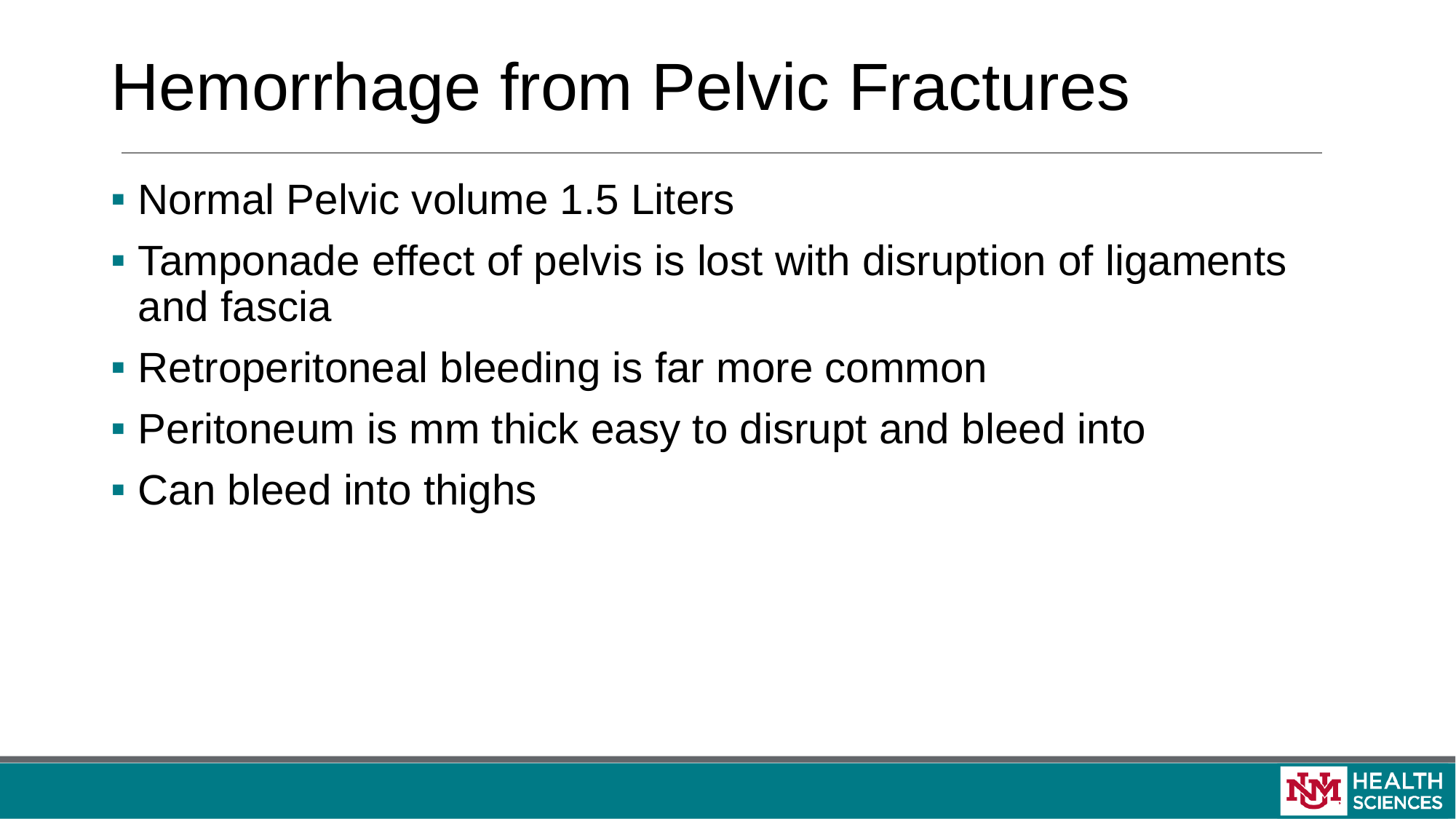

# Hemorrhage from Pelvic Fractures
Normal Pelvic volume 1.5 Liters
Tamponade effect of pelvis is lost with disruption of ligaments and fascia
Retroperitoneal bleeding is far more common
Peritoneum is mm thick easy to disrupt and bleed into
Can bleed into thighs